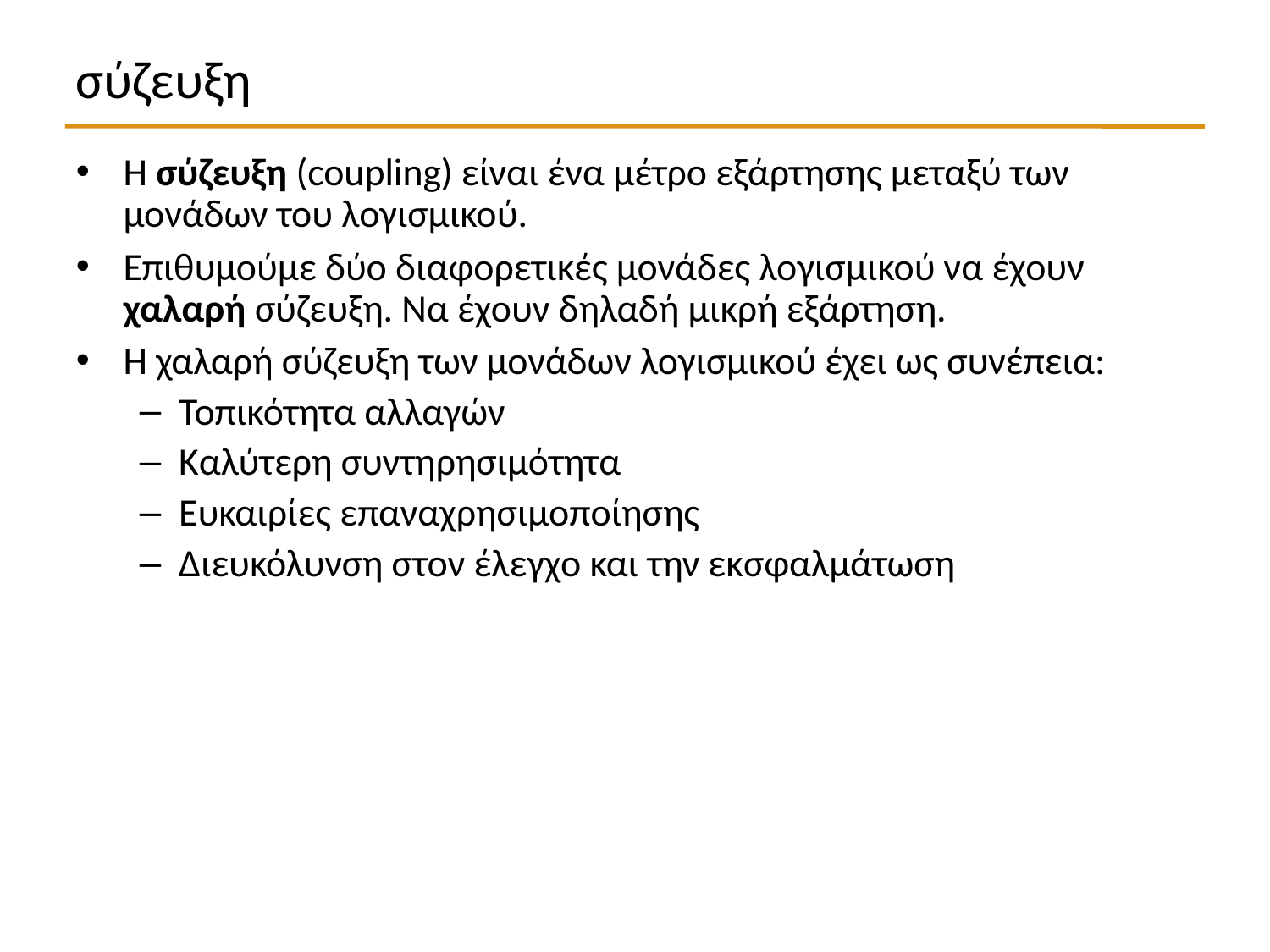

σύζευξη
Η σύζευξη (coupling) είναι ένα μέτρο εξάρτησης μεταξύ των μονάδων του λογισμικού.
Επιθυμούμε δύο διαφορετικές μονάδες λογισμικού να έχουν χαλαρή σύζευξη. Να έχουν δηλαδή μικρή εξάρτηση.
Η χαλαρή σύζευξη των μονάδων λογισμικού έχει ως συνέπεια:
Τοπικότητα αλλαγών
Καλύτερη συντηρησιμότητα
Ευκαιρίες επαναχρησιμοποίησης
Διευκόλυνση στον έλεγχο και την εκσφαλμάτωση